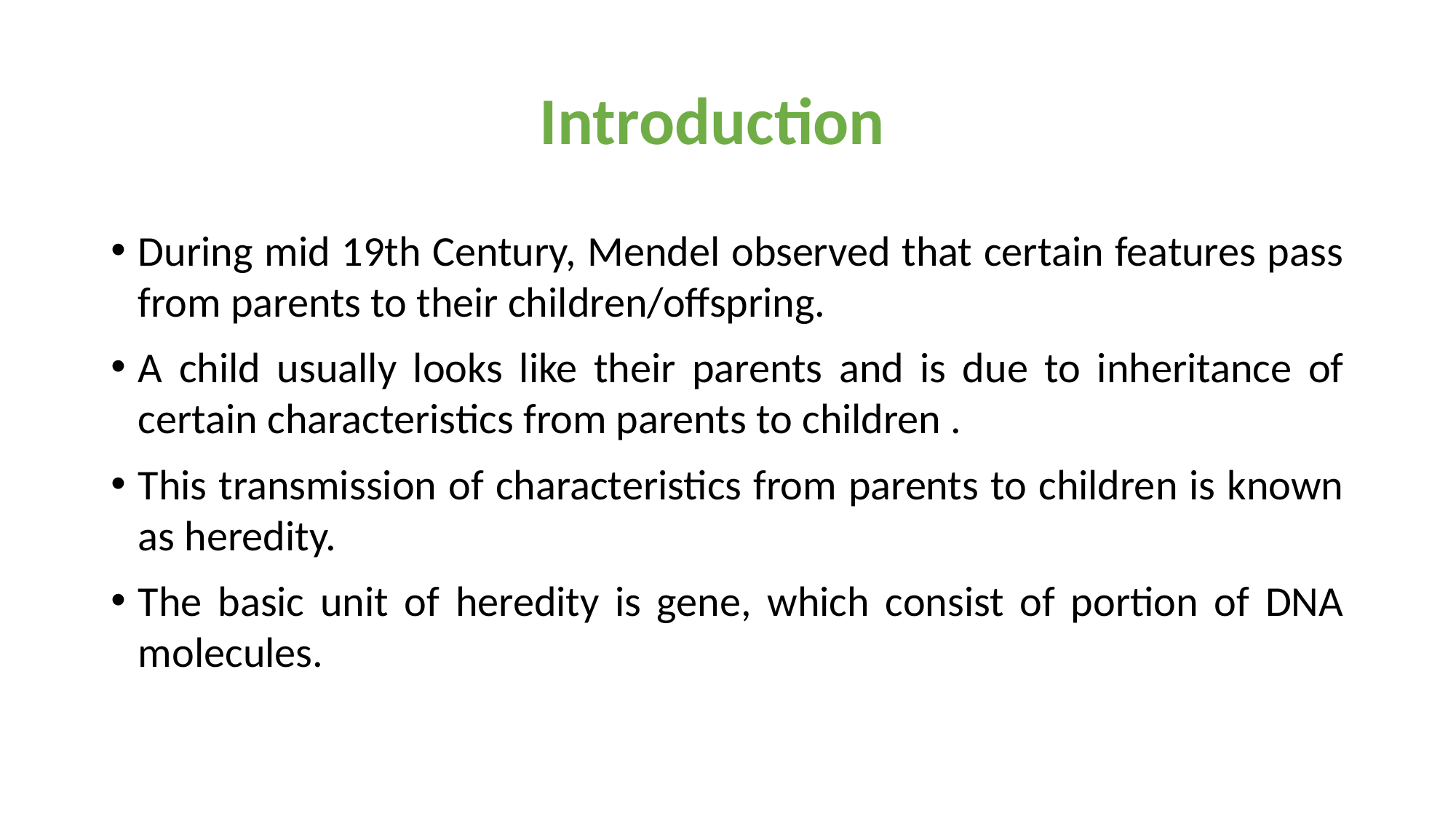

# Introduction
During mid 19th Century, Mendel observed that certain features pass from parents to their children/offspring.​
A child usually looks like their parents and is due to inheritance of certain characteristics from parents to children .​
This transmission of characteristics from parents to children is known as heredity.​
The basic unit of heredity is gene, which consist of portion of DNA molecules.​